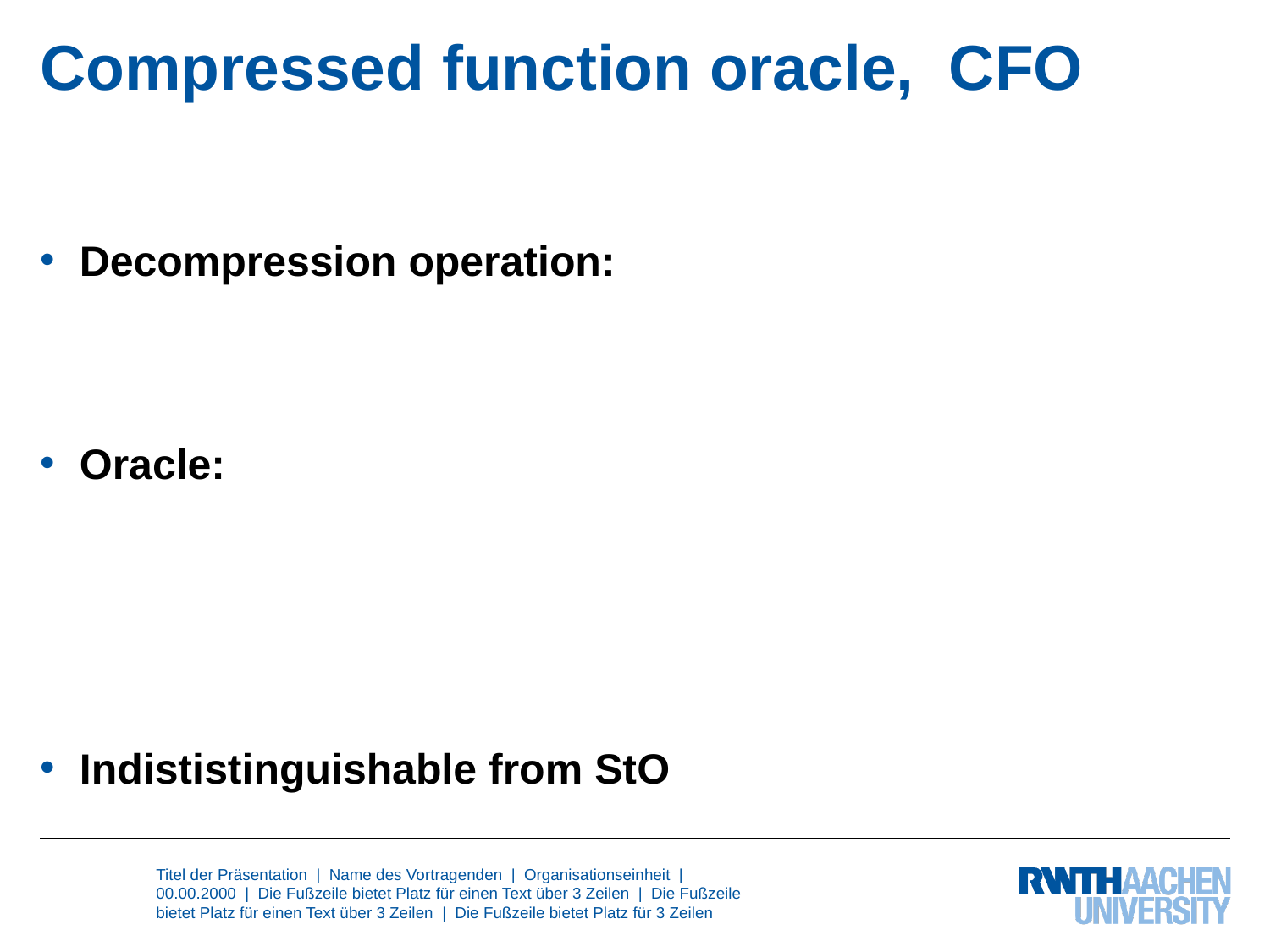

# Compressed function oracle,  CFO
Decompression operation:

Oracle:

Indististinguishable from StO